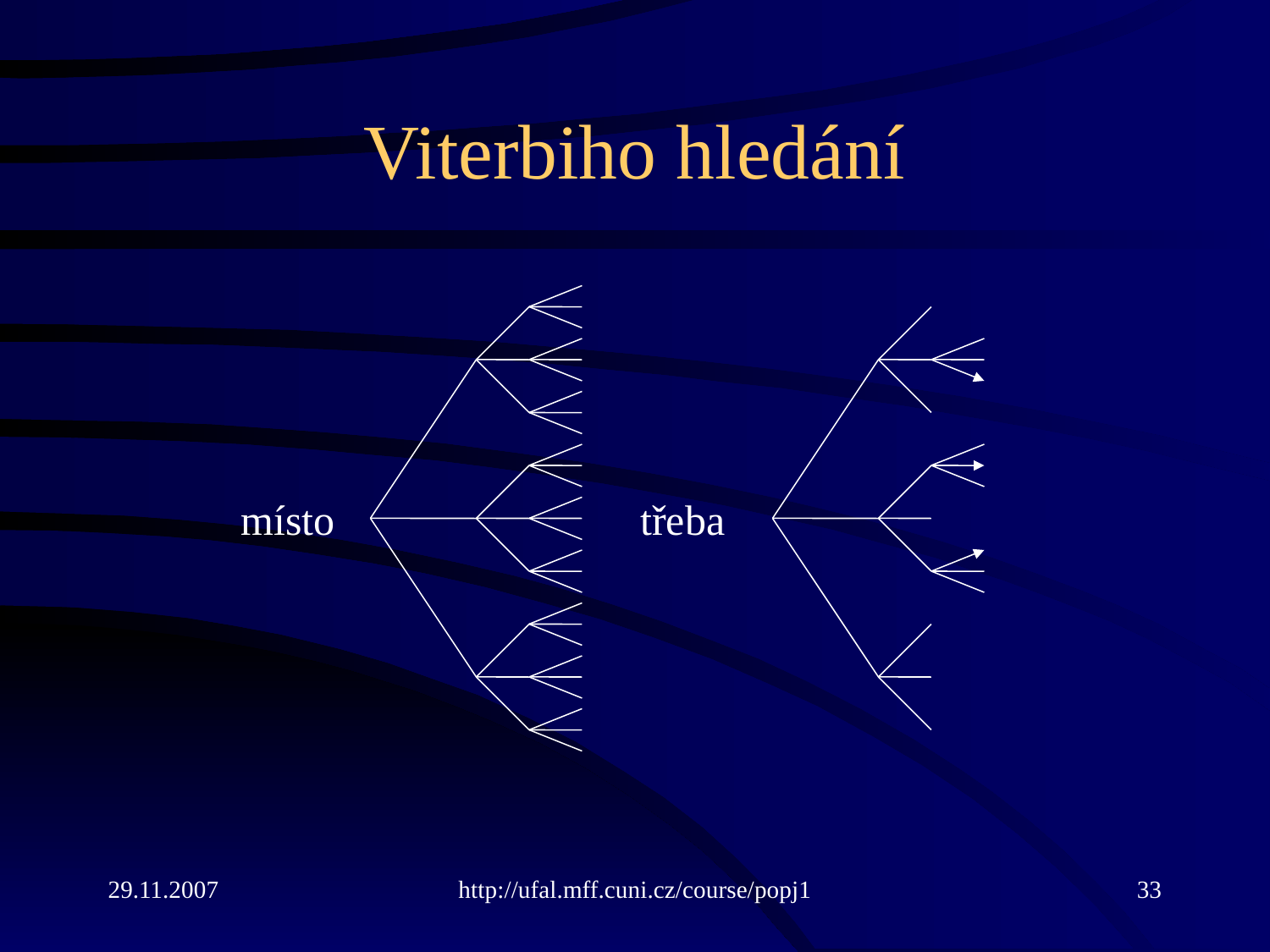

# Viterbiho hledání

místo
třeba
29.11.2007
http://ufal.mff.cuni.cz/course/popj1
33